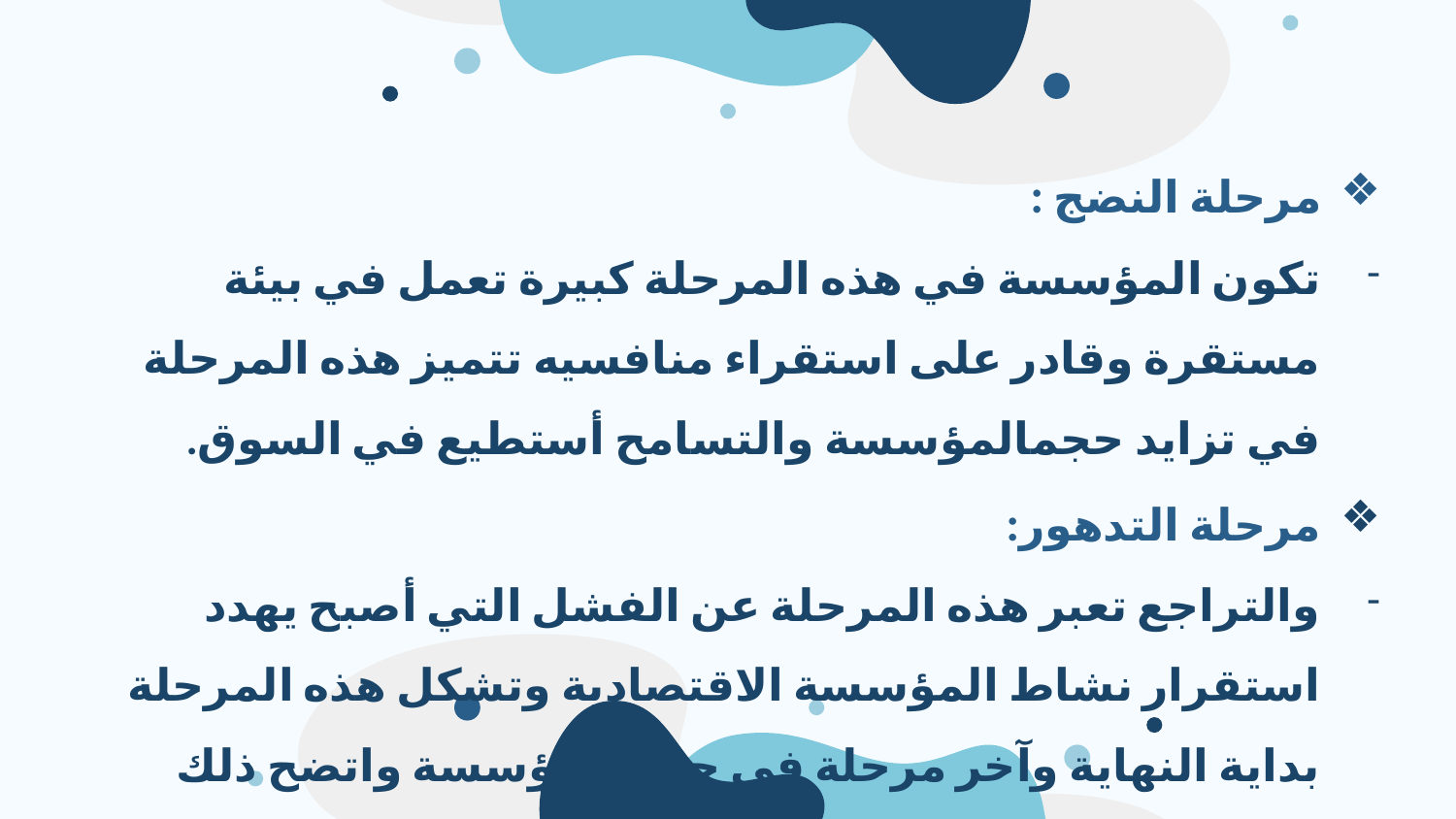

مرحلة النضج :
تكون المؤسسة في هذه المرحلة كبيرة تعمل في بيئة مستقرة وقادر على استقراء منافسيه تتميز هذه المرحلة في تزايد حجمالمؤسسة والتسامح أستطيع في السوق.
‏مرحلة التدهور:
والتراجع تعبر هذه المرحلة عن الفشل التي أصبح يهدد استقرار نشاط المؤسسة الاقتصادية وتشكل هذه المرحلة بداية النهاية وآخر مرحلة في حياة المؤسسة واتضح ذلك من خلال انخفاض الكبير في رقم الأعمال.